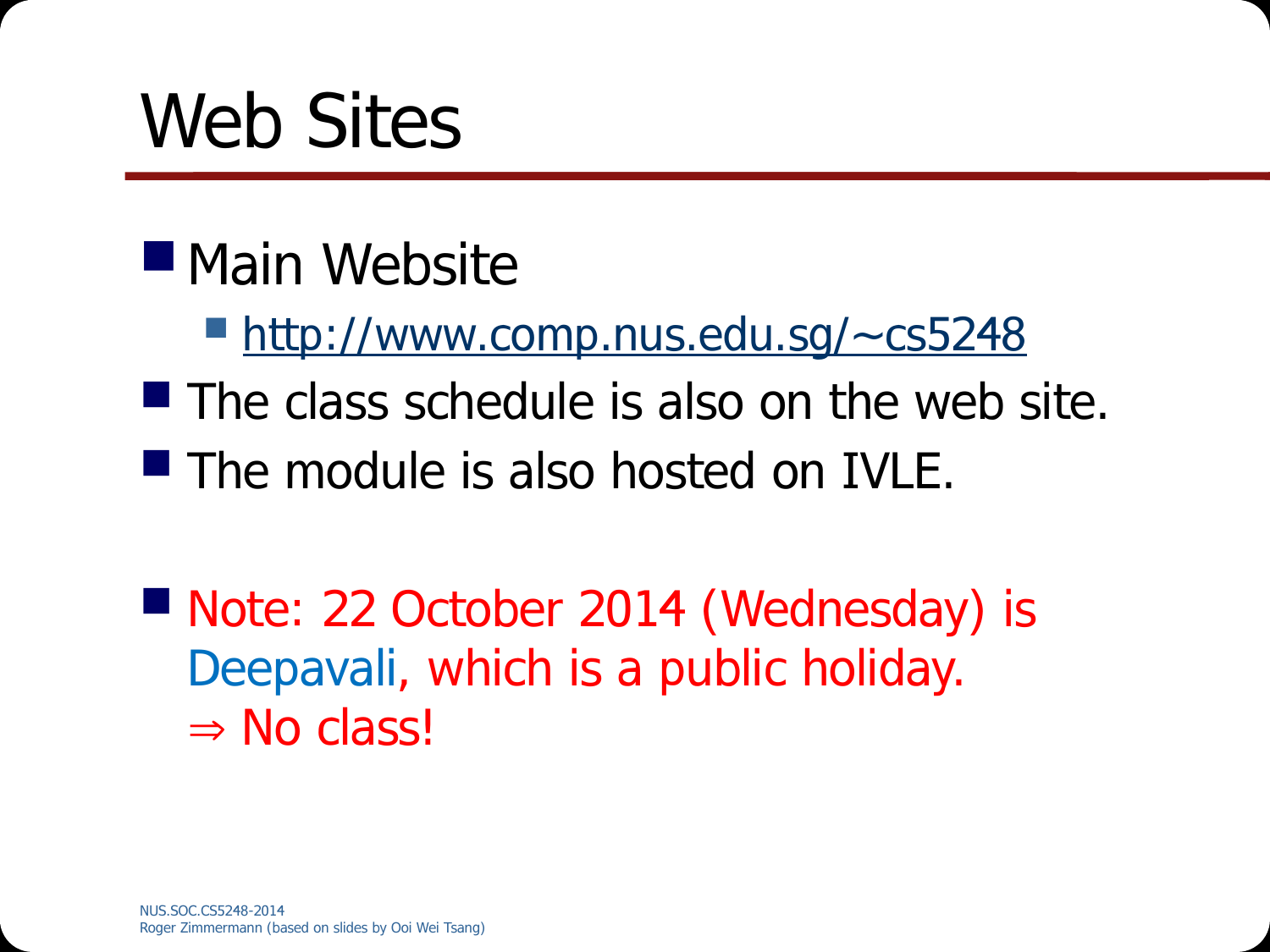

# Web Sites
Main Website
http://www.comp.nus.edu.sg/~cs5248
The class schedule is also on the web site.
The module is also hosted on IVLE.

Note: 22 October 2014 (Wednesday) is Deepavali, which is a public holiday.
⇒ No class!

NUS.SOC.CS5248-2014
Roger Zimmermann (based on slides by Ooi Wei Tsang)